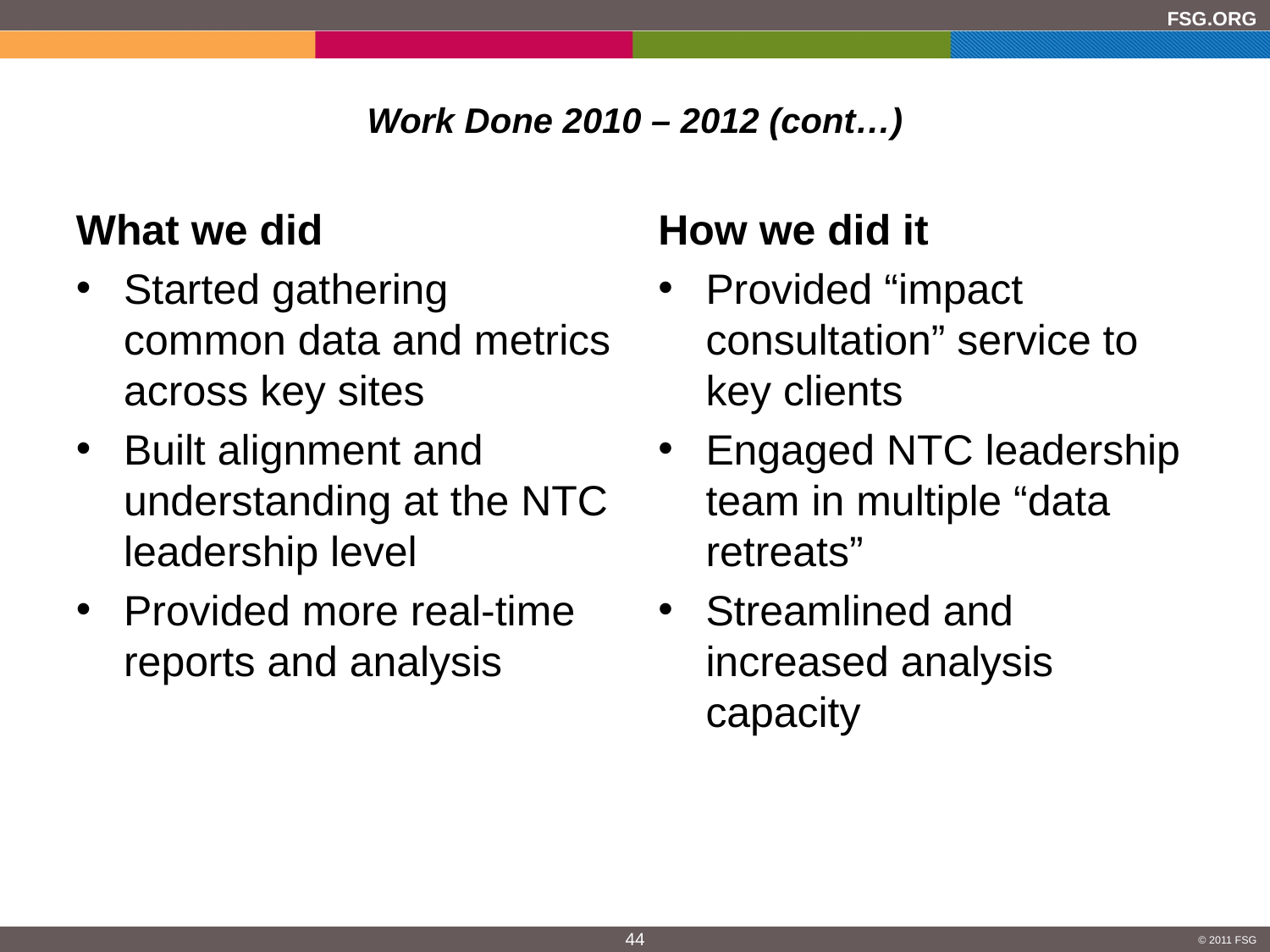

# Work Done 2010 – 2012 (cont…)
What we did
Started gathering common data and metrics across key sites
Built alignment and understanding at the NTC leadership level
Provided more real-time reports and analysis

How we did it
Provided “impact consultation” service to key clients
Engaged NTC leadership team in multiple “data retreats”
Streamlined and increased analysis capacity